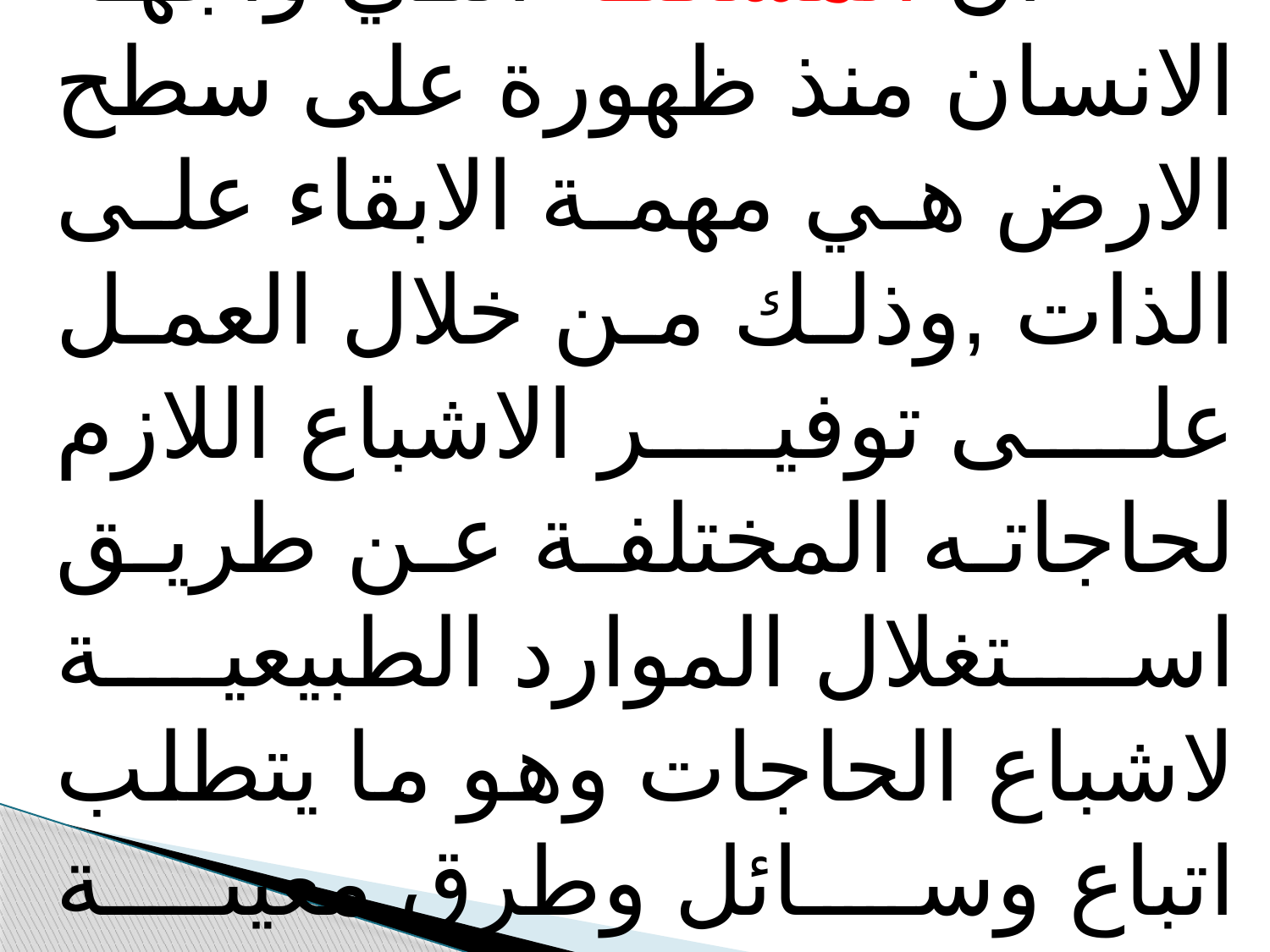

ان المشكلة التي واجهة الانسان منذ ظهورة على سطح الارض هي مهمة الابقاء على الذات ,وذلك من خلال العمل على توفير الاشباع اللازم لحاجاته المختلفة عن طريق استغلال الموارد الطبيعية لاشباع الحاجات وهو ما يتطلب اتباع وسائل وطرق معينة تتمثل بوسائل الانتاج.